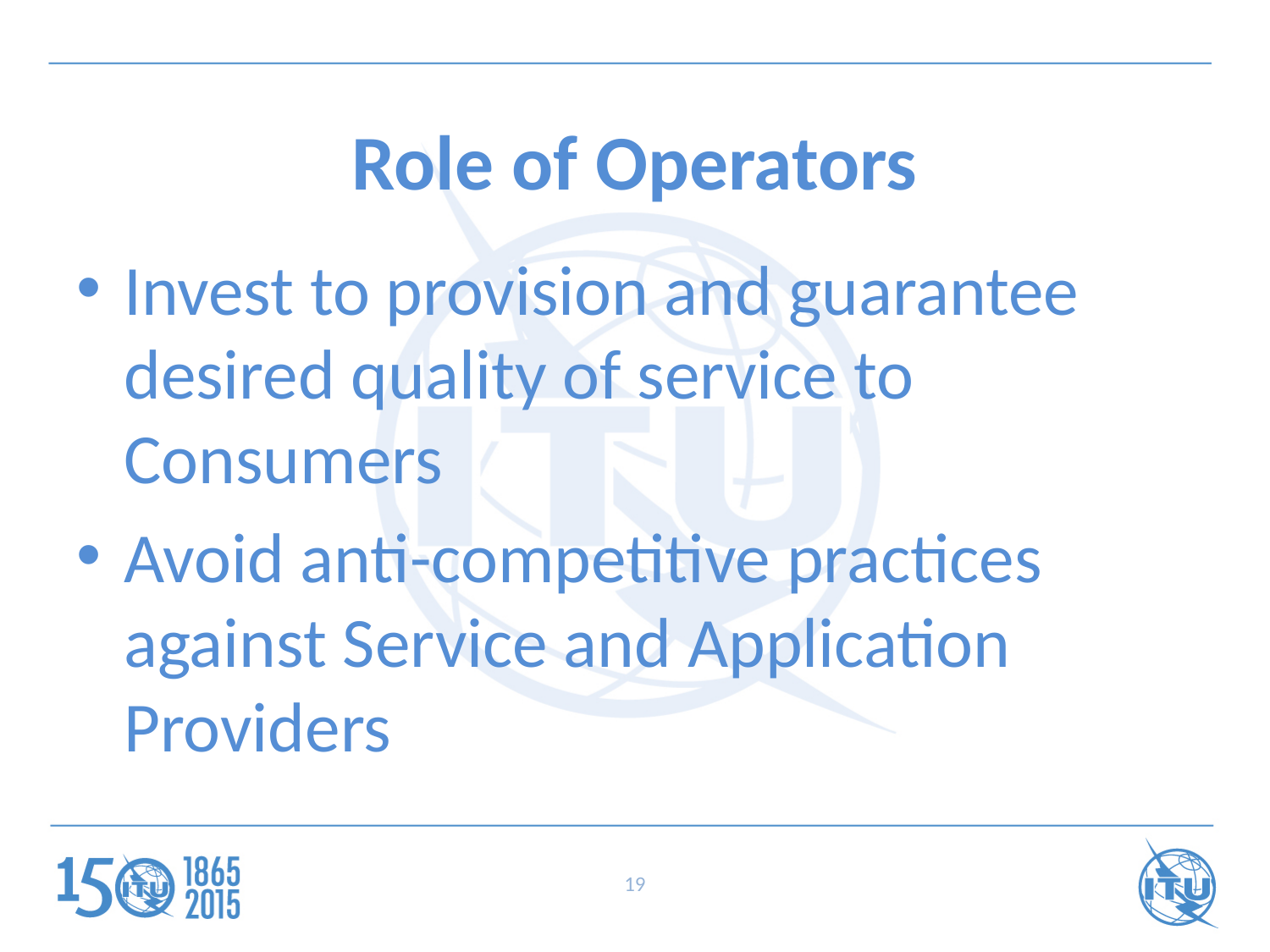

# Role of Operators
Invest to provision and guarantee desired quality of service to Consumers
Avoid anti-competitive practices against Service and Application Providers

19